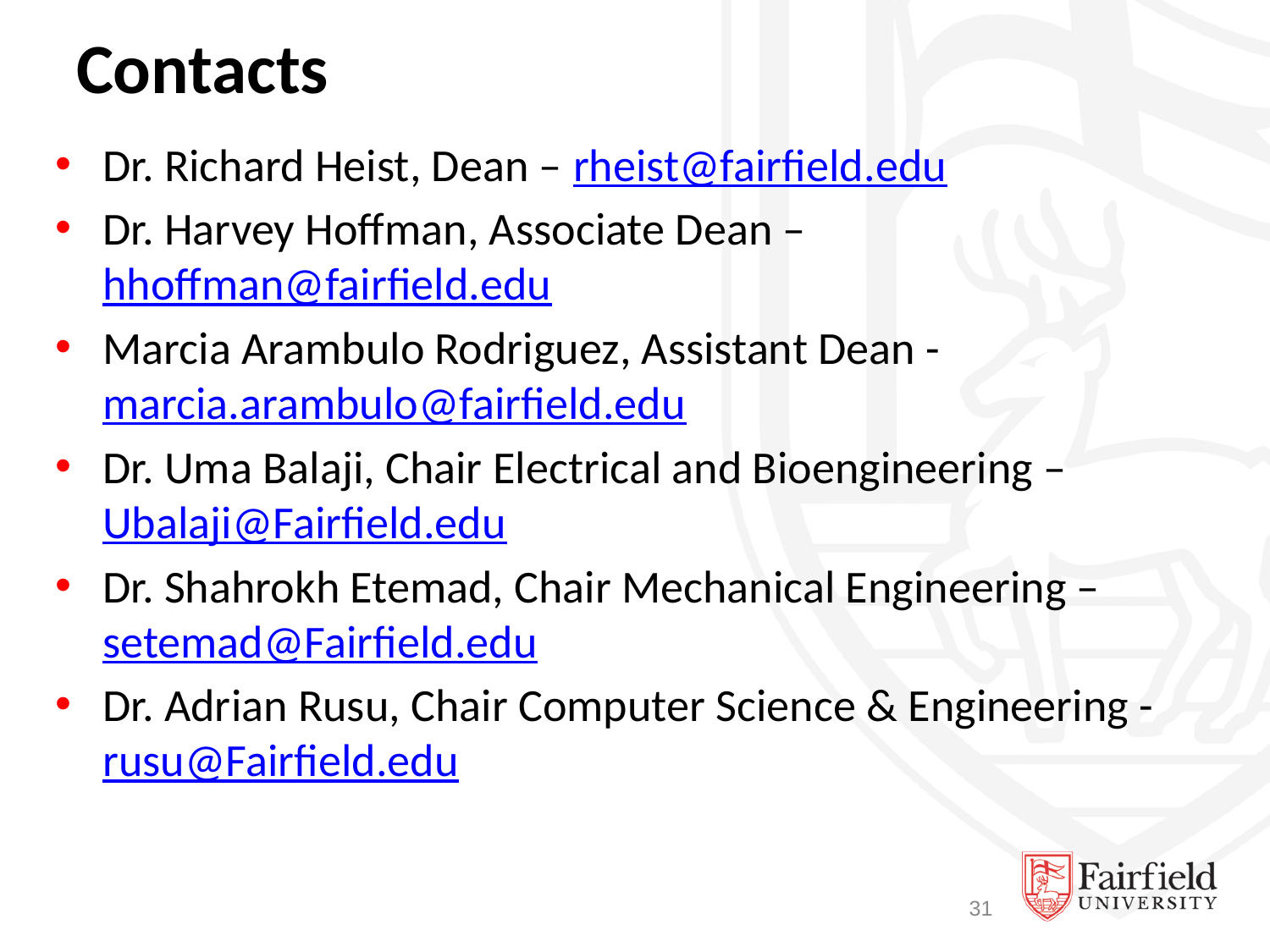

# Contacts
Dr. Richard Heist, Dean – rheist@fairfield.edu
Dr. Harvey Hoffman, Associate Dean –  hhoffman@fairfield.edu
Marcia Arambulo Rodriguez, Assistant Dean - marcia.arambulo@fairfield.edu
Dr. Uma Balaji, Chair Electrical‎ and Bioengineering – Ubalaji@Fairfield.edu
Dr. Shahrokh Etemad, ‎Chair Mechanical Engineering – setemad@Fairfield.edu
Dr. Adrian Rusu, Chair Computer ‎Science & Engineering - rusu@Fairfield.edu
31